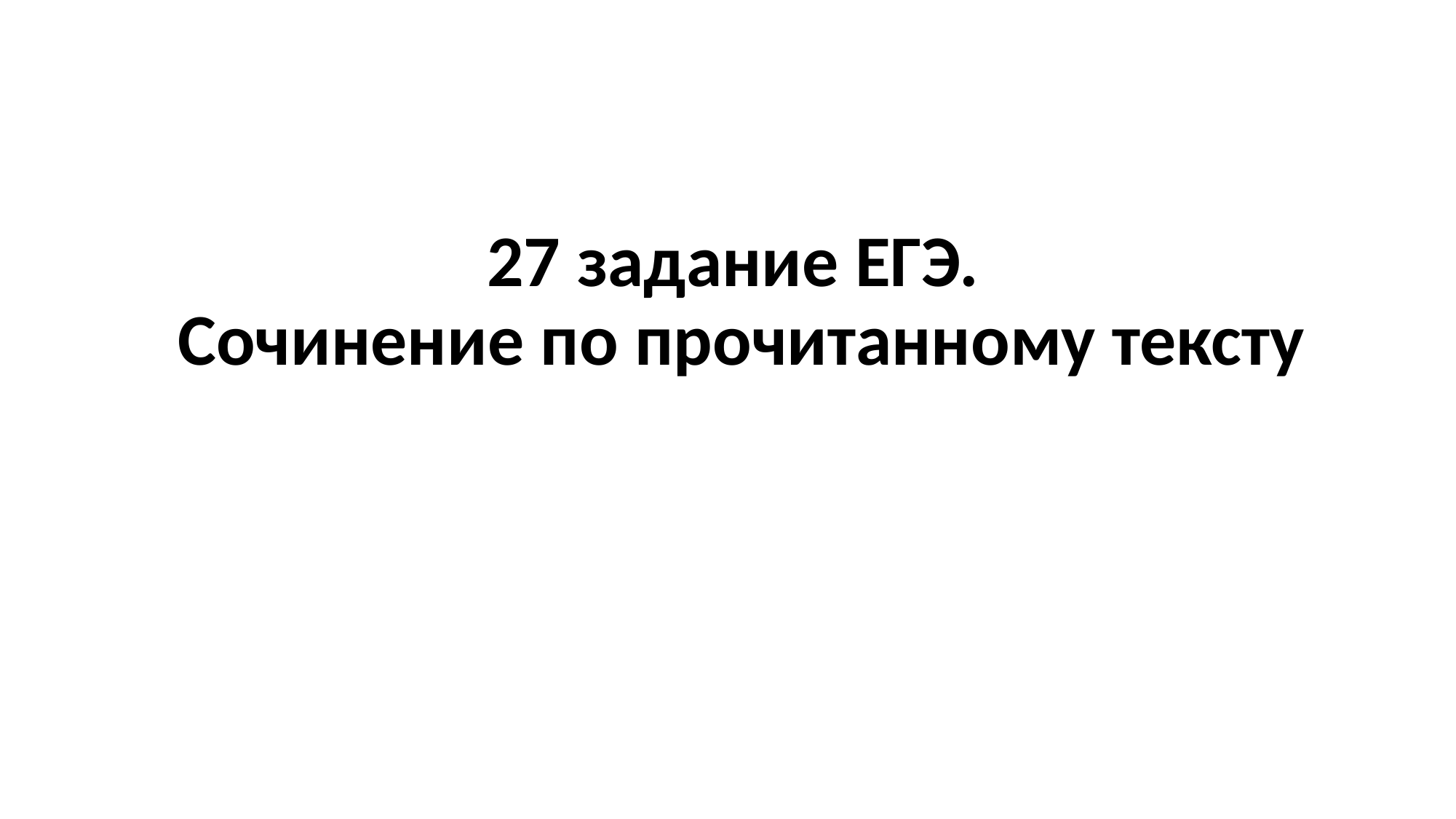

#
27 задание ЕГЭ.
Сочинение по прочитанному тексту